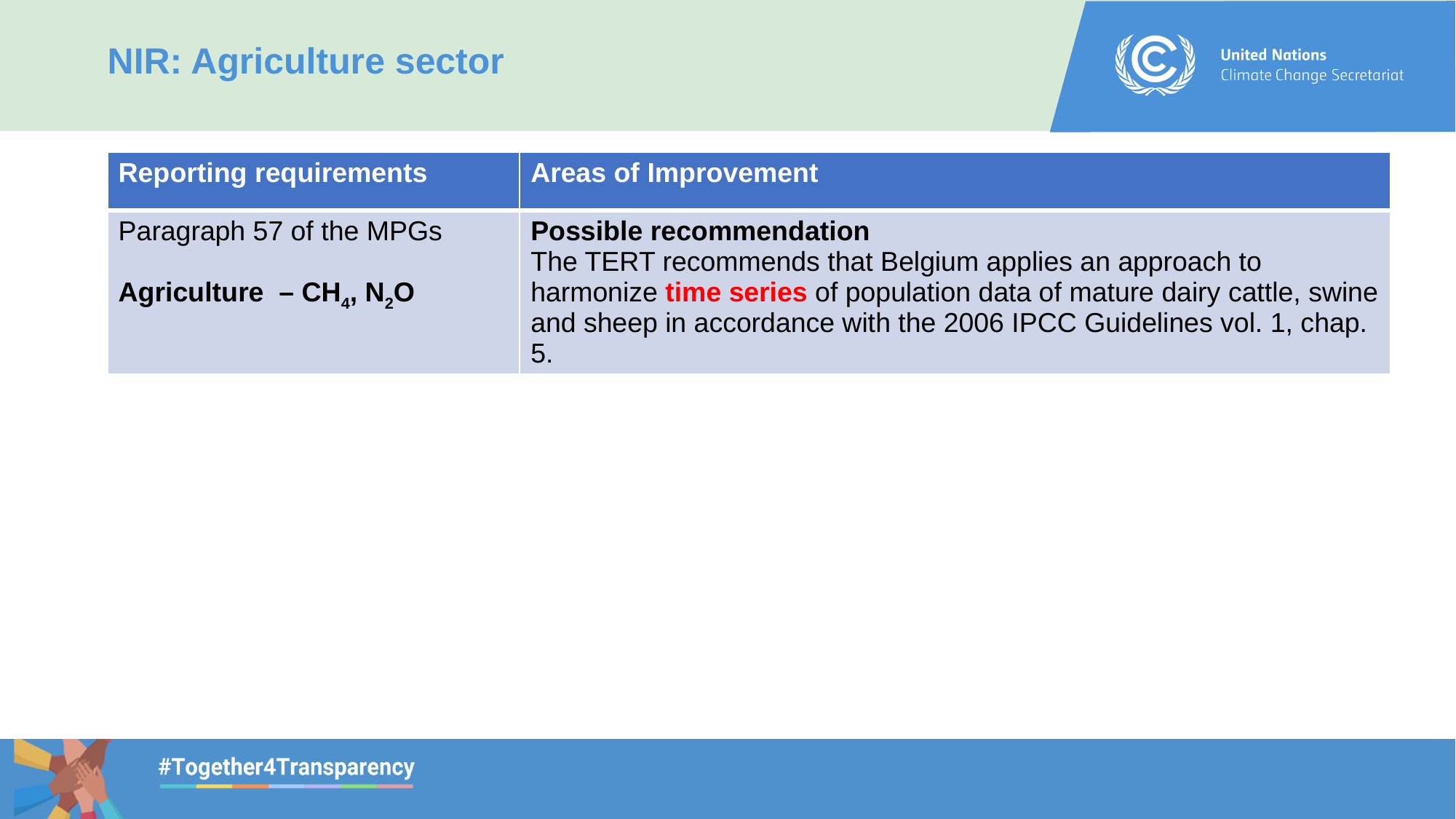

NIR: Agriculture sector
| Reporting requirements | Areas of Improvement |
| --- | --- |
| Paragraph 57 of the MPGs Agriculture  – CH4, N2O | Possible recommendation The TERT recommends that Belgium applies an approach to harmonize time series of population data of mature dairy cattle, swine and sheep in accordance with the 2006 IPCC Guidelines vol. 1, chap. 5. |